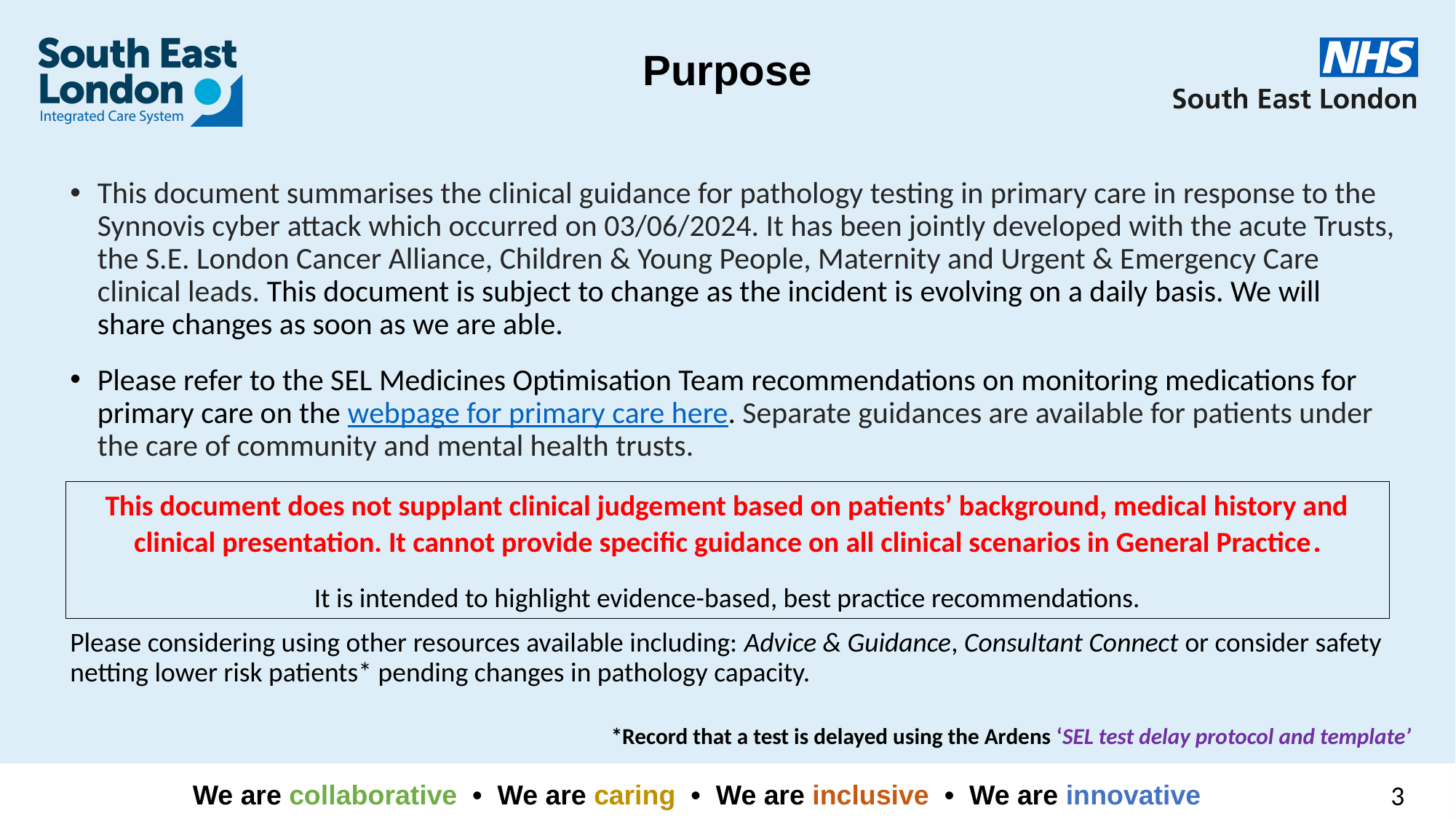

# Purpose
This document summarises the clinical guidance for pathology testing in primary care in response to the Synnovis cyber attack which occurred on 03/06/2024. It has been jointly developed with the acute Trusts, the S.E. London Cancer Alliance, Children & Young People, Maternity and Urgent & Emergency Care clinical leads. This document is subject to change as the incident is evolving on a daily basis. We will share changes as soon as we are able.
Please refer to the SEL Medicines Optimisation Team recommendations on monitoring medications for primary care on the webpage for primary care here. Separate guidances are available for patients under the care of community and mental health trusts.

Please considering using other resources available including: Advice & Guidance, Consultant Connect or consider safety netting lower risk patients* pending changes in pathology capacity.
This document does not supplant clinical judgement based on patients’ background, medical history and clinical presentation. It cannot provide specific guidance on all clinical scenarios in General Practice.
It is intended to highlight evidence-based, best practice recommendations.
*Record that a test is delayed using the Ardens ‘SEL test delay protocol and template’